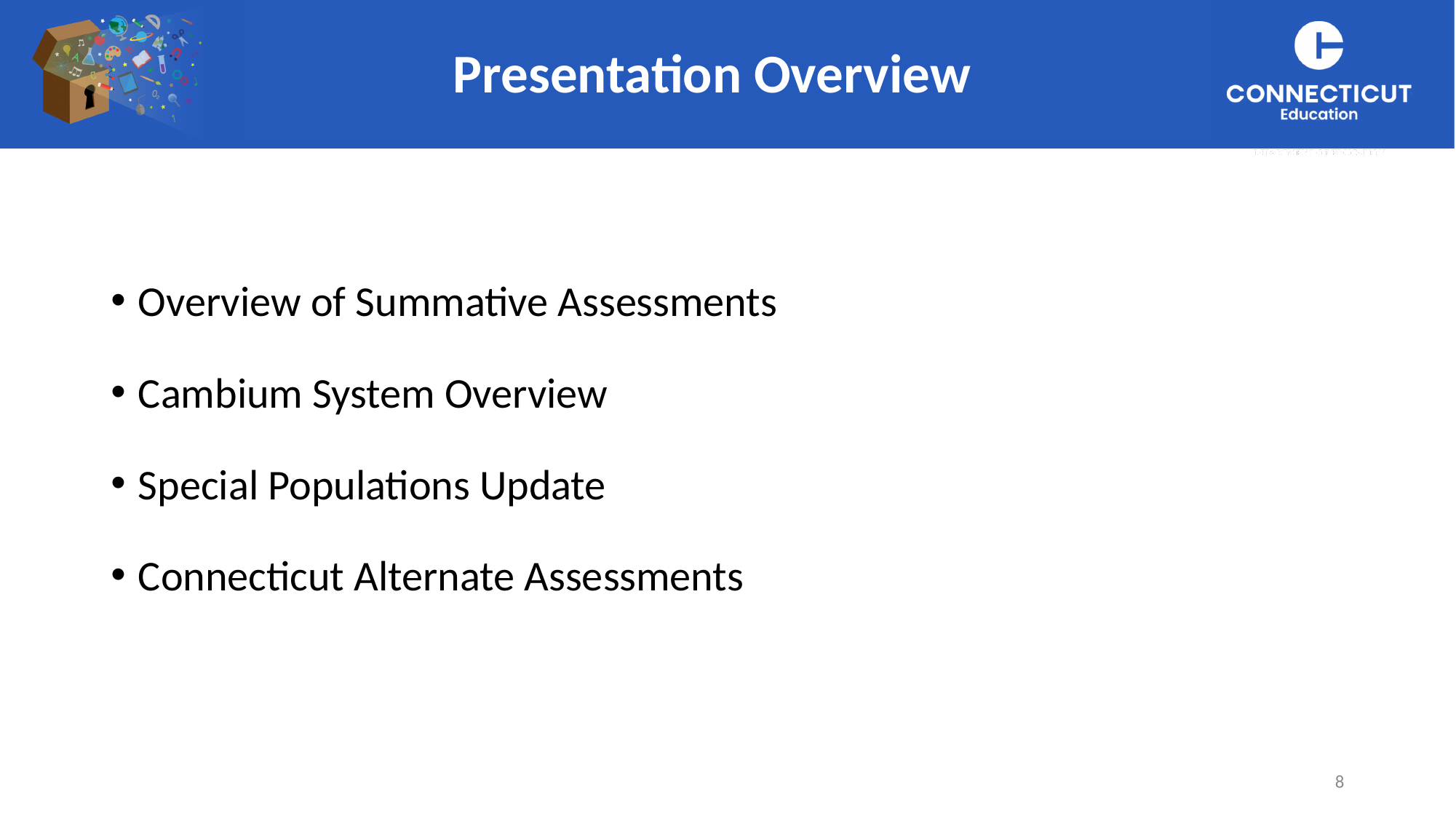

Presentation Overview
Overview of Summative Assessments
Cambium System Overview
Special Populations Update
Connecticut Alternate Assessments

8